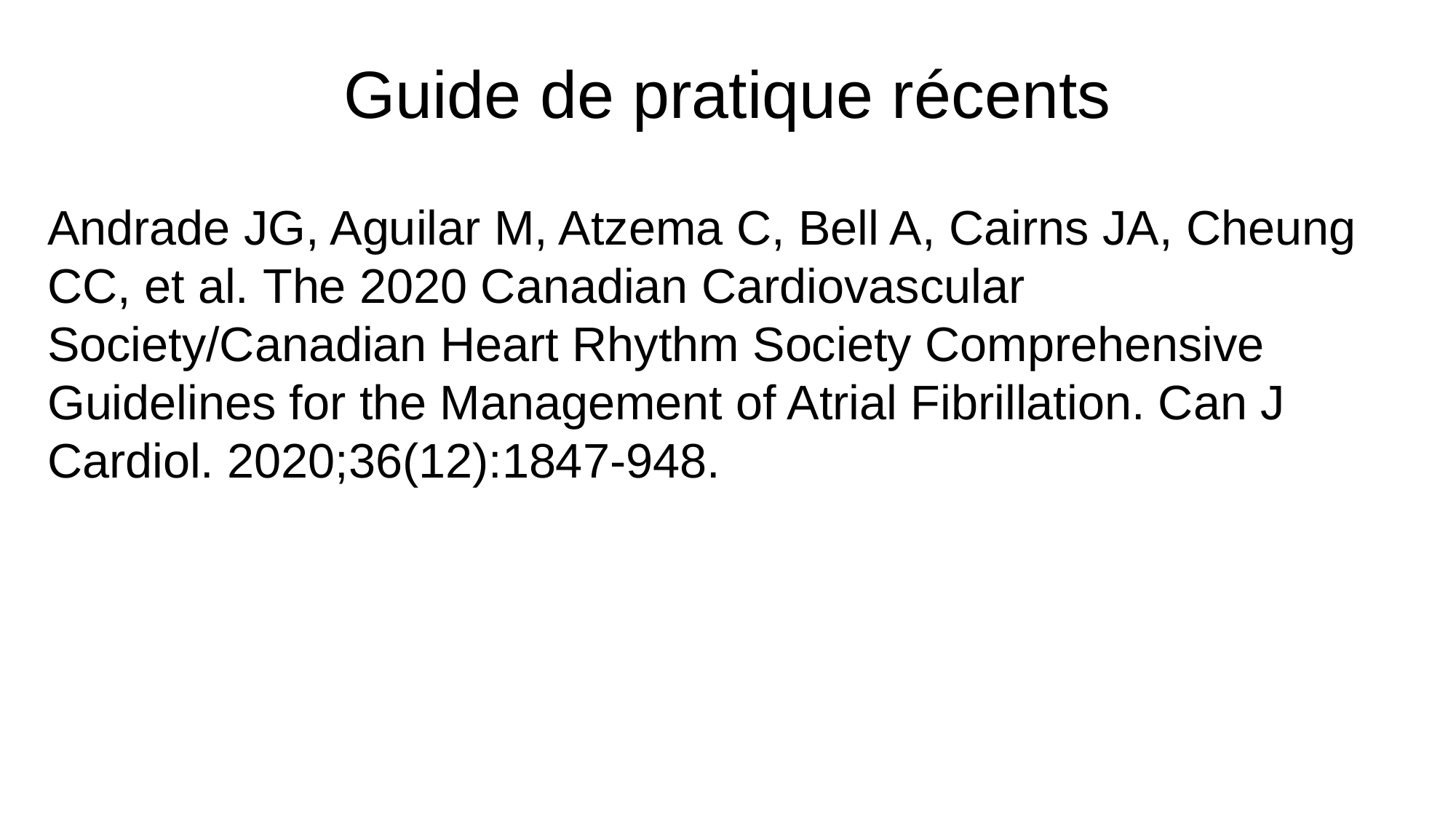

# Guide de pratique récents
Andrade JG, Aguilar M, Atzema C, Bell A, Cairns JA, Cheung CC, et al. The 2020 Canadian Cardiovascular Society/Canadian Heart Rhythm Society Comprehensive Guidelines for the Management of Atrial Fibrillation. Can J Cardiol. 2020;36(12):1847-948.